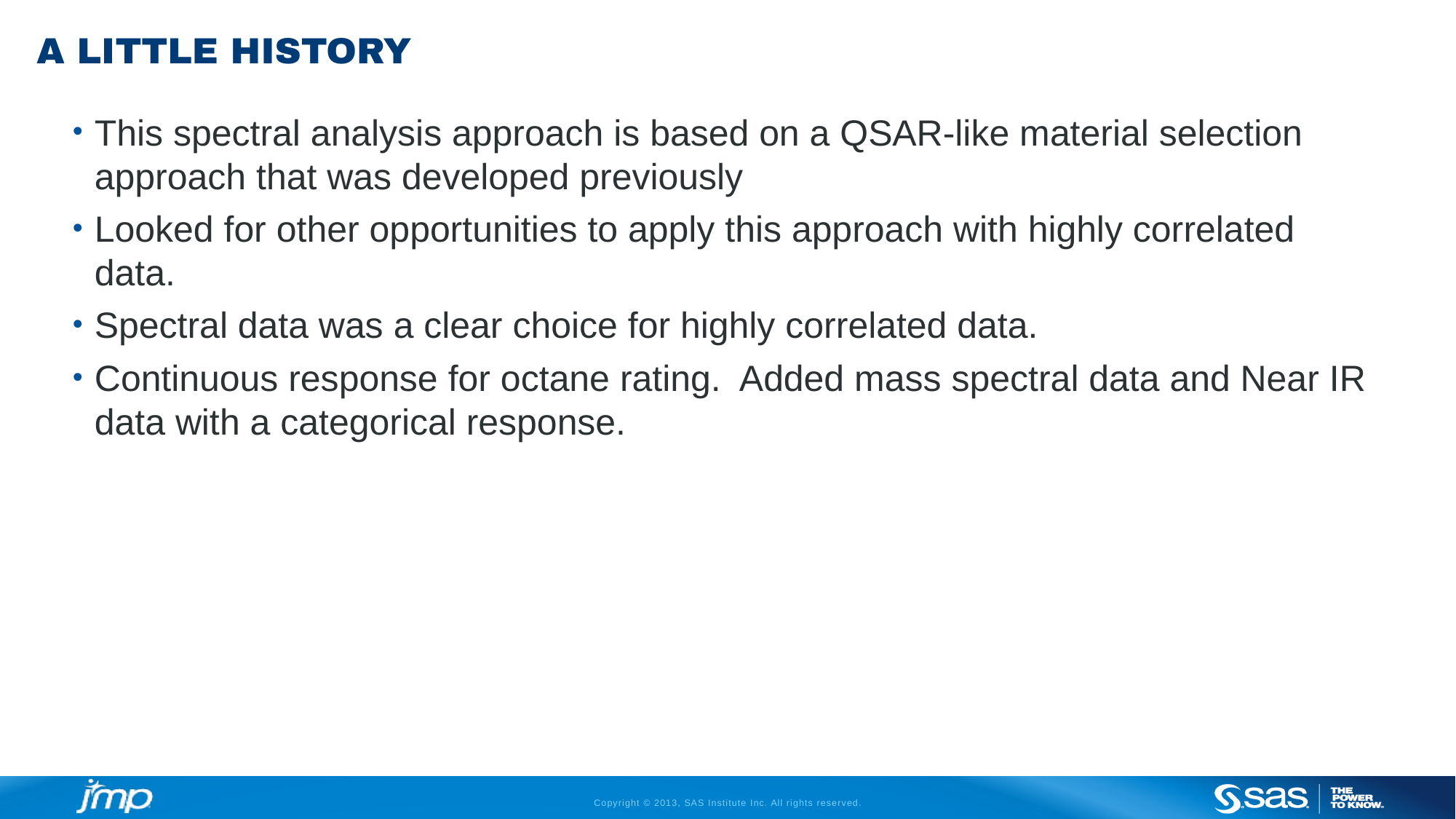

# A little History
This spectral analysis approach is based on a QSAR-like material selection approach that was developed previously
Looked for other opportunities to apply this approach with highly correlated data.
Spectral data was a clear choice for highly correlated data.
Continuous response for octane rating.  Added mass spectral data and Near IR data with a categorical response.